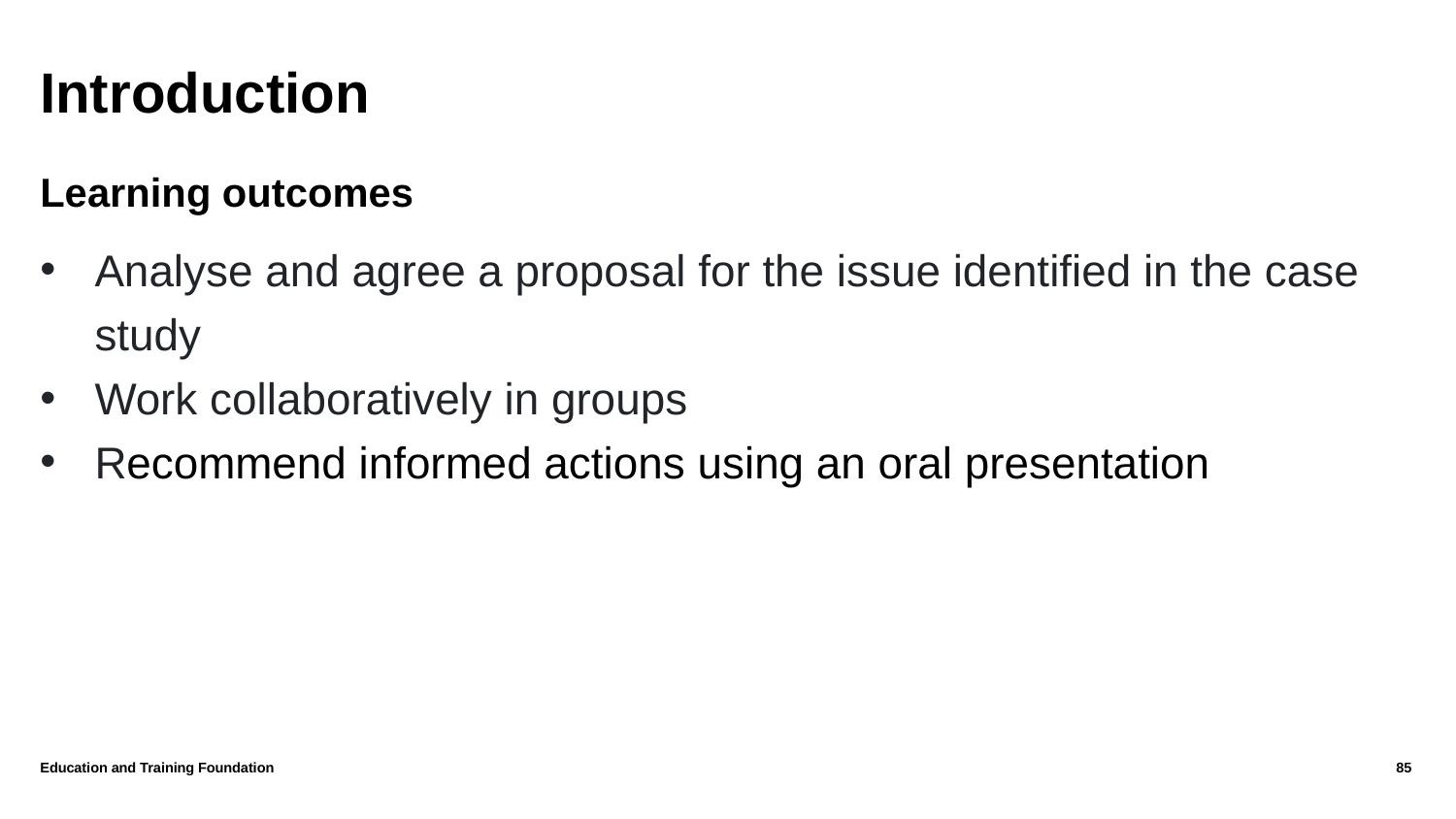

# Introduction
Learning outcomes
Analyse and agree a proposal for the issue identified in the case study
Work collaboratively in groups
Recommend informed actions using an oral presentation

Education and Training Foundation
85